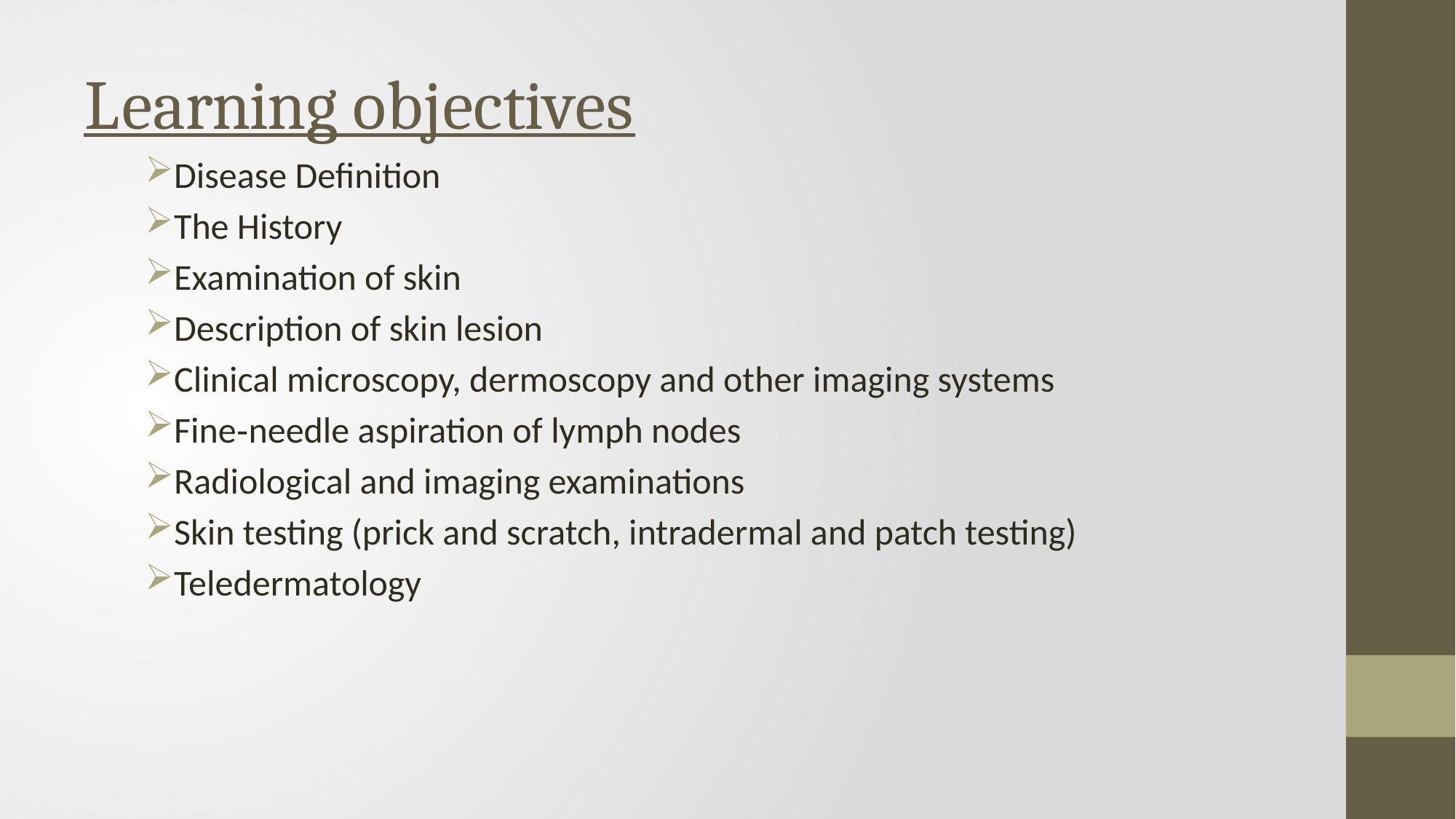

# Learning objectives
Disease Definition
The History
Examination of skin
Description of skin lesion
Clinical microscopy, dermoscopy and other imaging systems
Fine‐needle aspiration of lymph nodes
Radiological and imaging examinations
Skin testing (prick and scratch, intradermal and patch testing)
Teledermatology